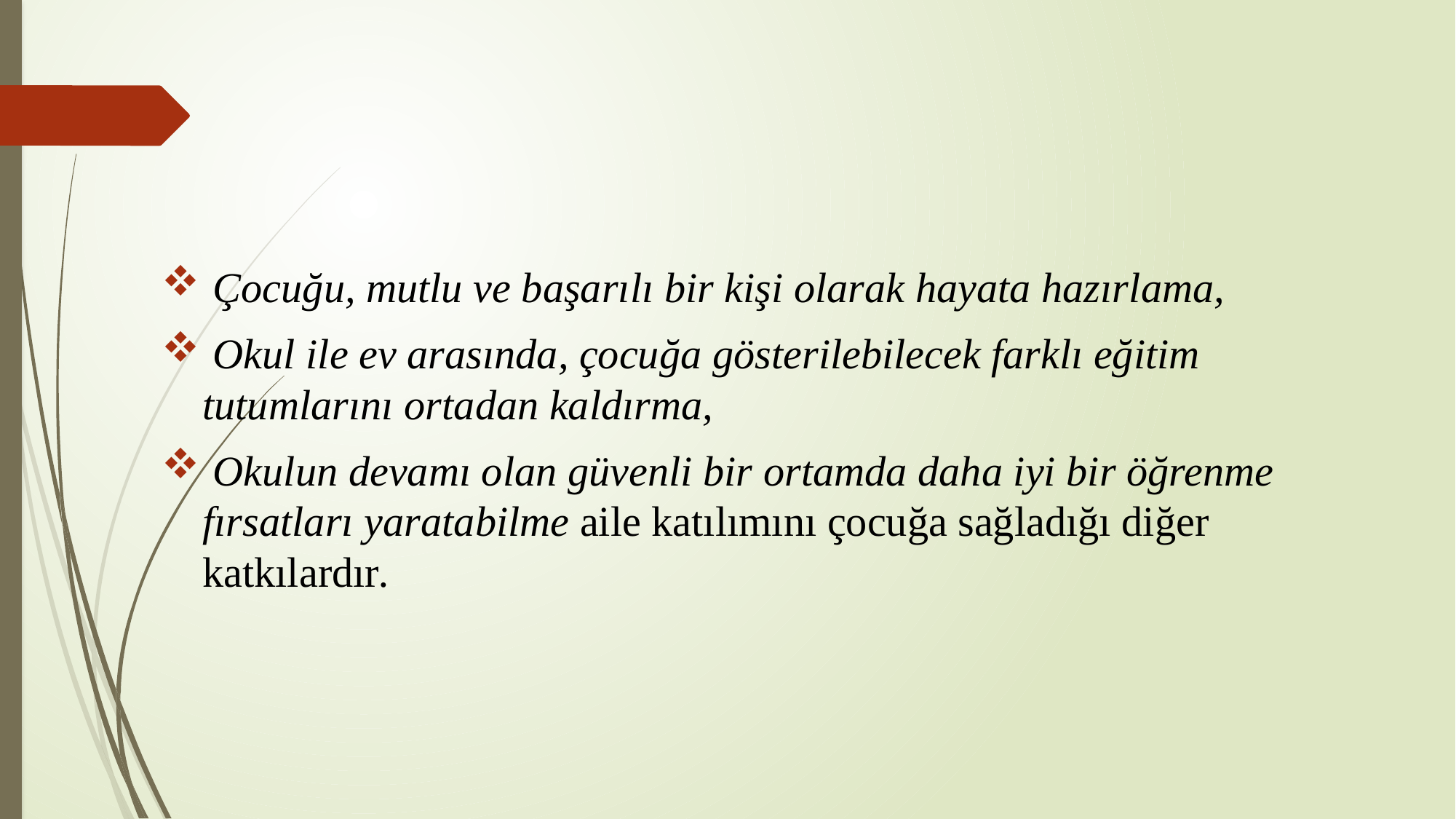

#
 Çocuğu, mutlu ve başarılı bir kişi olarak hayata hazırlama,
 Okul ile ev arasında, çocuğa gösterilebilecek farklı eğitim tutumlarını ortadan kaldırma,
 Okulun devamı olan güvenli bir ortamda daha iyi bir öğrenme fırsatları yaratabilme aile katılımını çocuğa sağladığı diğer katkılardır.